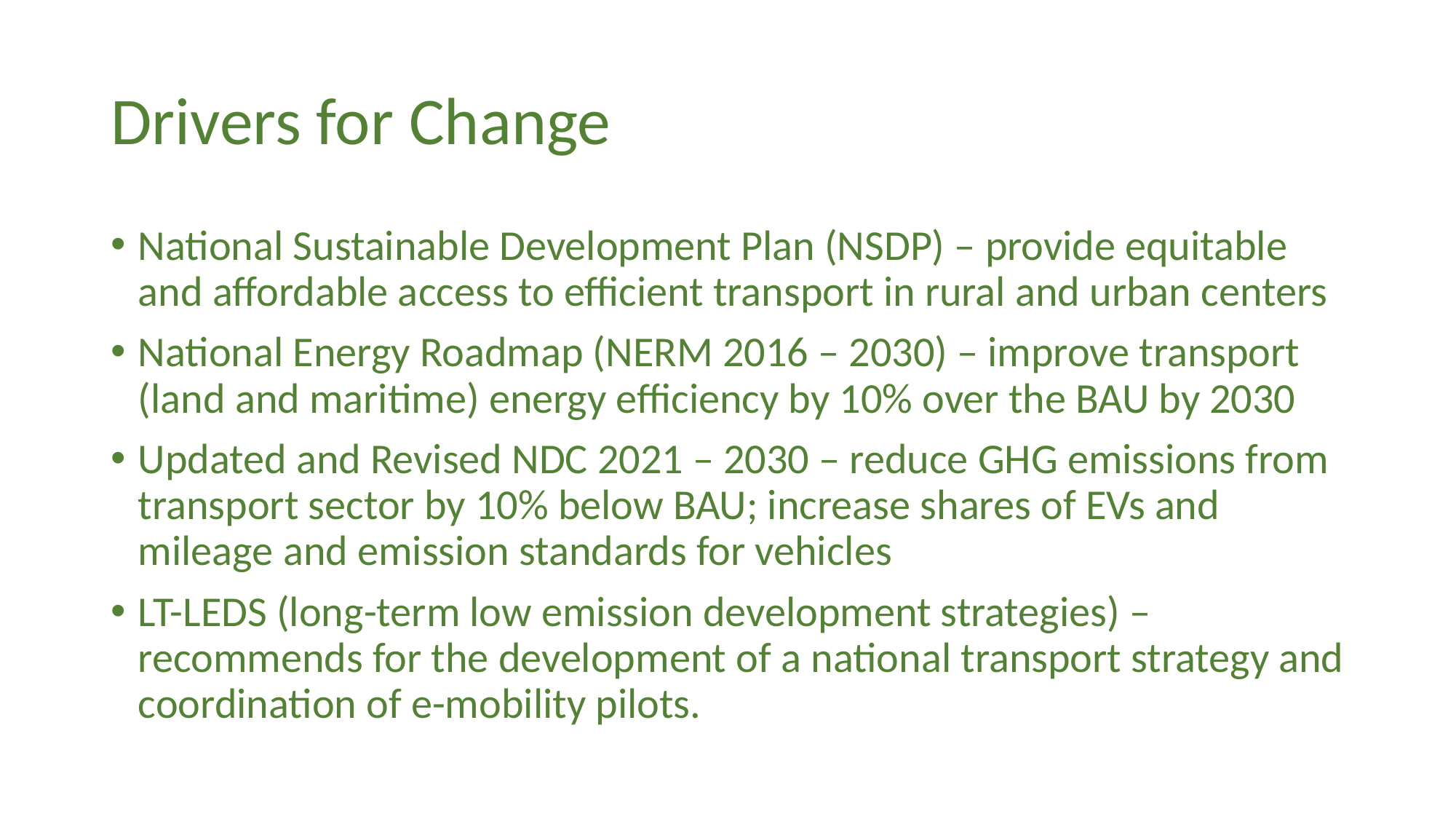

# Drivers for Change
National Sustainable Development Plan (NSDP) – provide equitable and affordable access to efficient transport in rural and urban centers
National Energy Roadmap (NERM 2016 – 2030) – improve transport (land and maritime) energy efficiency by 10% over the BAU by 2030
Updated and Revised NDC 2021 – 2030 – reduce GHG emissions from transport sector by 10% below BAU; increase shares of EVs and mileage and emission standards for vehicles
LT-LEDS (long-term low emission development strategies) – recommends for the development of a national transport strategy and coordination of e-mobility pilots.